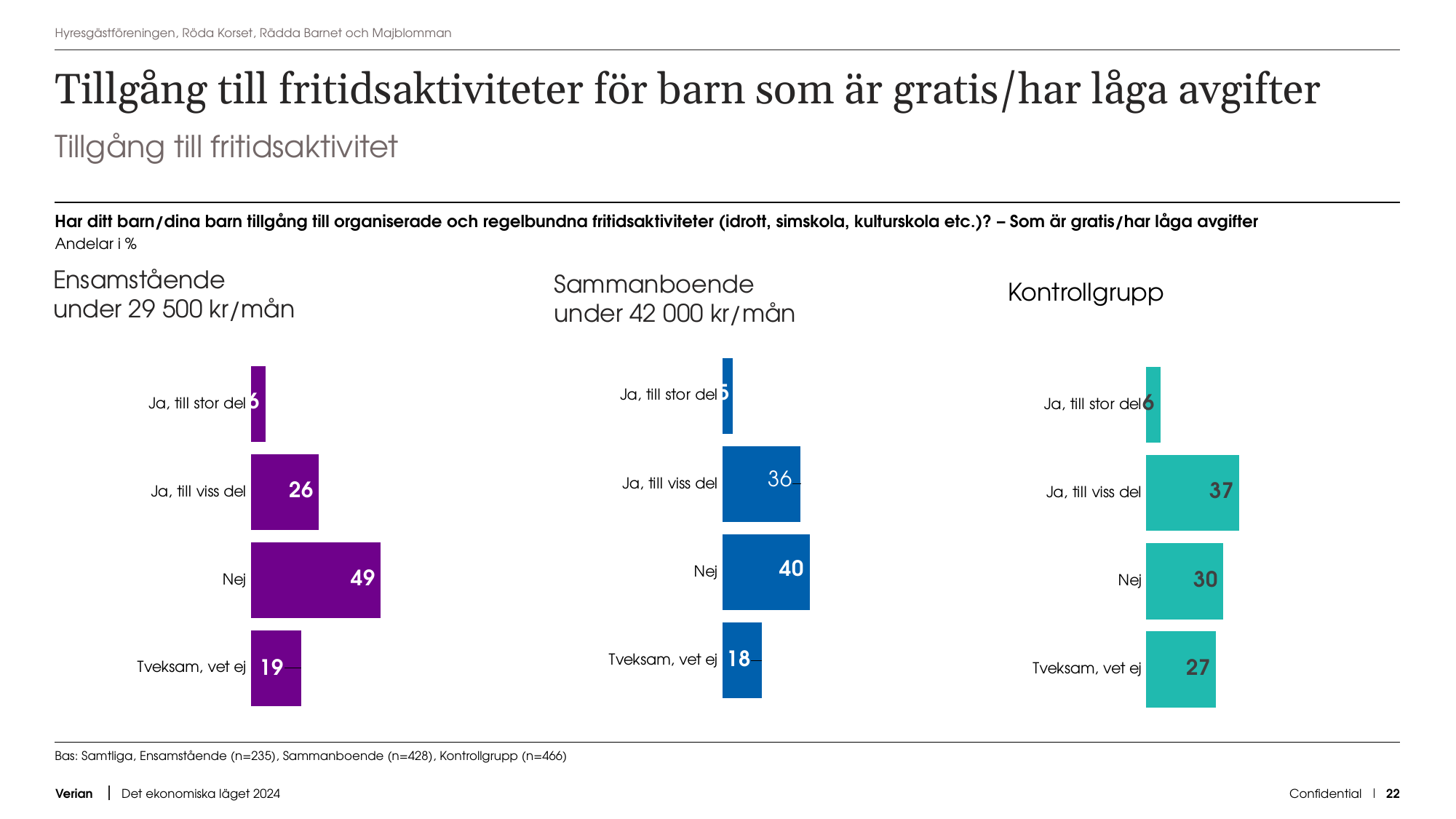

Hyresgästföreningen, Röda Korset, Rädda Barnet och Majblomman
# Tillgång till fritidsaktiviteter för barn som är gratis/har låga avgifter
Tillgång till fritidsaktivitet
Har ditt barn/dina barn tillgång till organiserade och regelbundna fritidsaktiviteter (idrott, simskola, kulturskola etc.)? – Som är gratis/har låga avgifter
Andelar i %
Kontrollgrupp
Sammanboende
under 42 000 kr/mån
Ensamstående
under 29 500 kr/mån

### Chart

| Category | 2024 |
|---|---|
| Ja, till stor del | 5.585104724086561 |
| Ja, till viss del | 36.63707156680705 |
| Nej | 30.284120715061384 |
| Tveksam, vet ej | 27.493702994044998 |

### Chart

| Category | 2024 |
|---|---|
| Ja, till stor del | 4.975124378109453 |
| Ja, till viss del | 35.82089552238806 |
| Nej | 40.0 |
| Tveksam, vet ej | 18.0 |

### Chart

| Category | 2024 |
|---|---|
| Ja, till stor del | 5.531914893617021 |
| Ja, till viss del | 25.957446808510635 |
| Nej | 49.361702127659576 |
| Tveksam, vet ej | 19.148936170212767 |
Bas: Samtliga, Ensamstående (n=235), Sammanboende (n=428), Kontrollgrupp (n=466)
Det ekonomiska läget 2024
Confidential
22